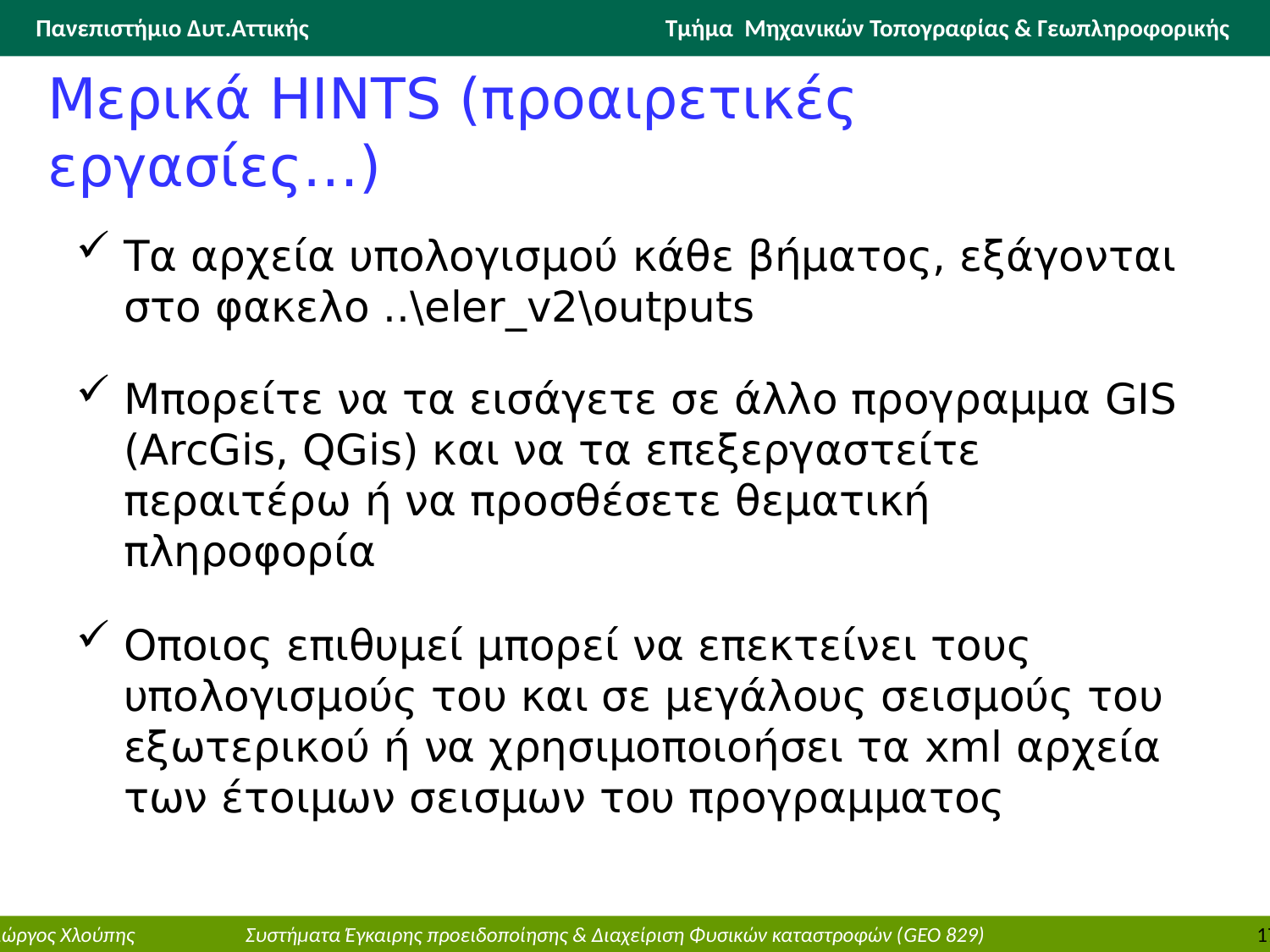

# Μερικά HINTS (προαιρετικές εργασίες…)
Τα αρχεία υπολογισμού κάθε βήματος, εξάγονται στο φακελο ..\eler_v2\outputs
Μπορείτε να τα εισάγετε σε άλλο προγραμμα GIS (ArcGis, QGis) και να τα επεξεργαστείτε περαιτέρω ή να προσθέσετε θεματική πληροφορία
Οποιος επιθυμεί μπορεί να επεκτείνει τους υπολογισμούς του και σε μεγάλους σεισμούς του εξωτερικού ή να χρησιμοποιοήσει τα xml αρχεία των έτοιμων σεισμων του προγραμματος